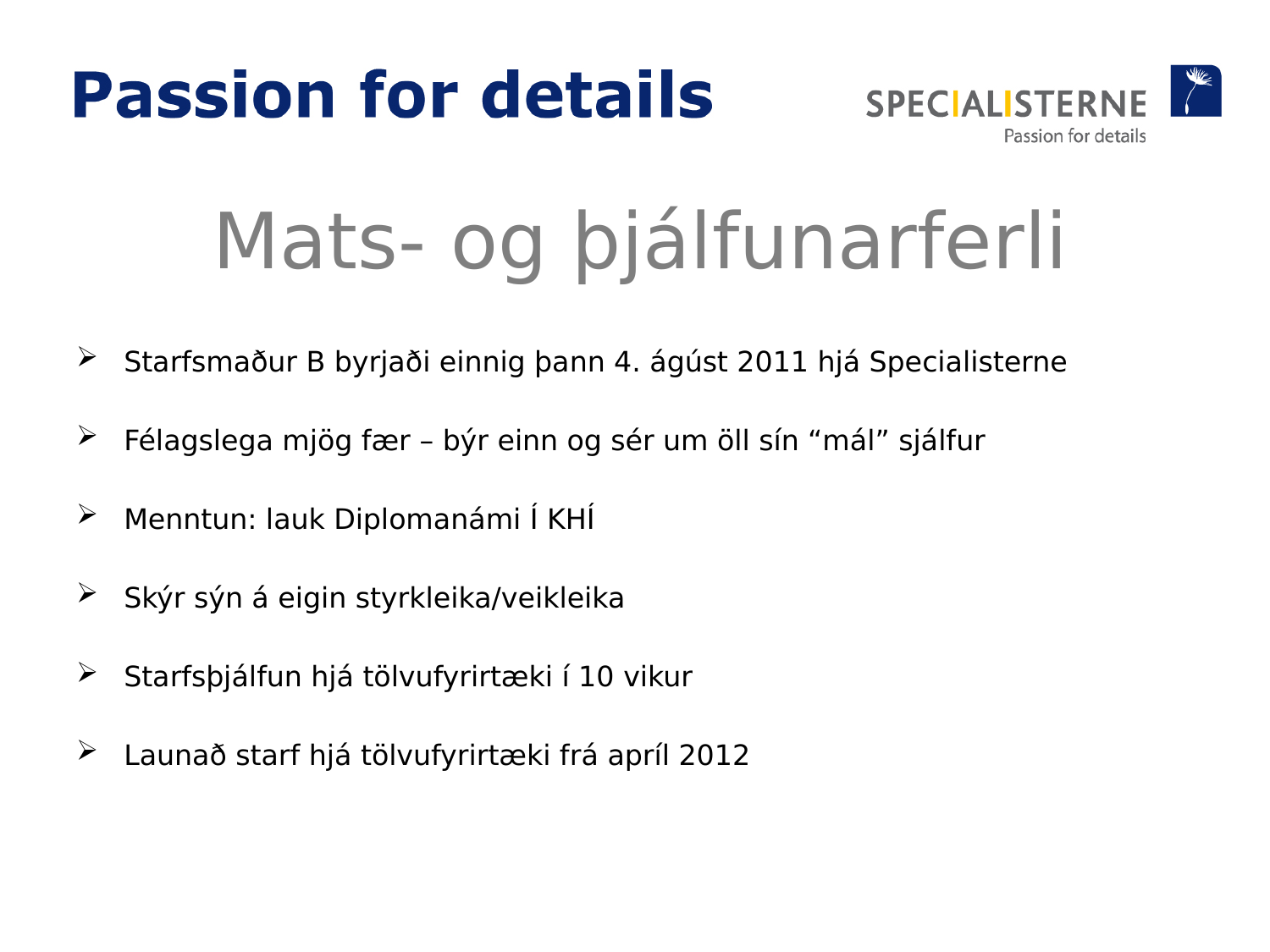

# Mats- og þjálfunarferli
Starfsmaður B byrjaði einnig þann 4. ágúst 2011 hjá Specialisterne

Félagslega mjög fær – býr einn og sér um öll sín “mál” sjálfur

Menntun: lauk Diplomanámi Í KHÍ

Skýr sýn á eigin styrkleika/veikleika

Starfsþjálfun hjá tölvufyrirtæki í 10 vikur

Launað starf hjá tölvufyrirtæki frá apríl 2012